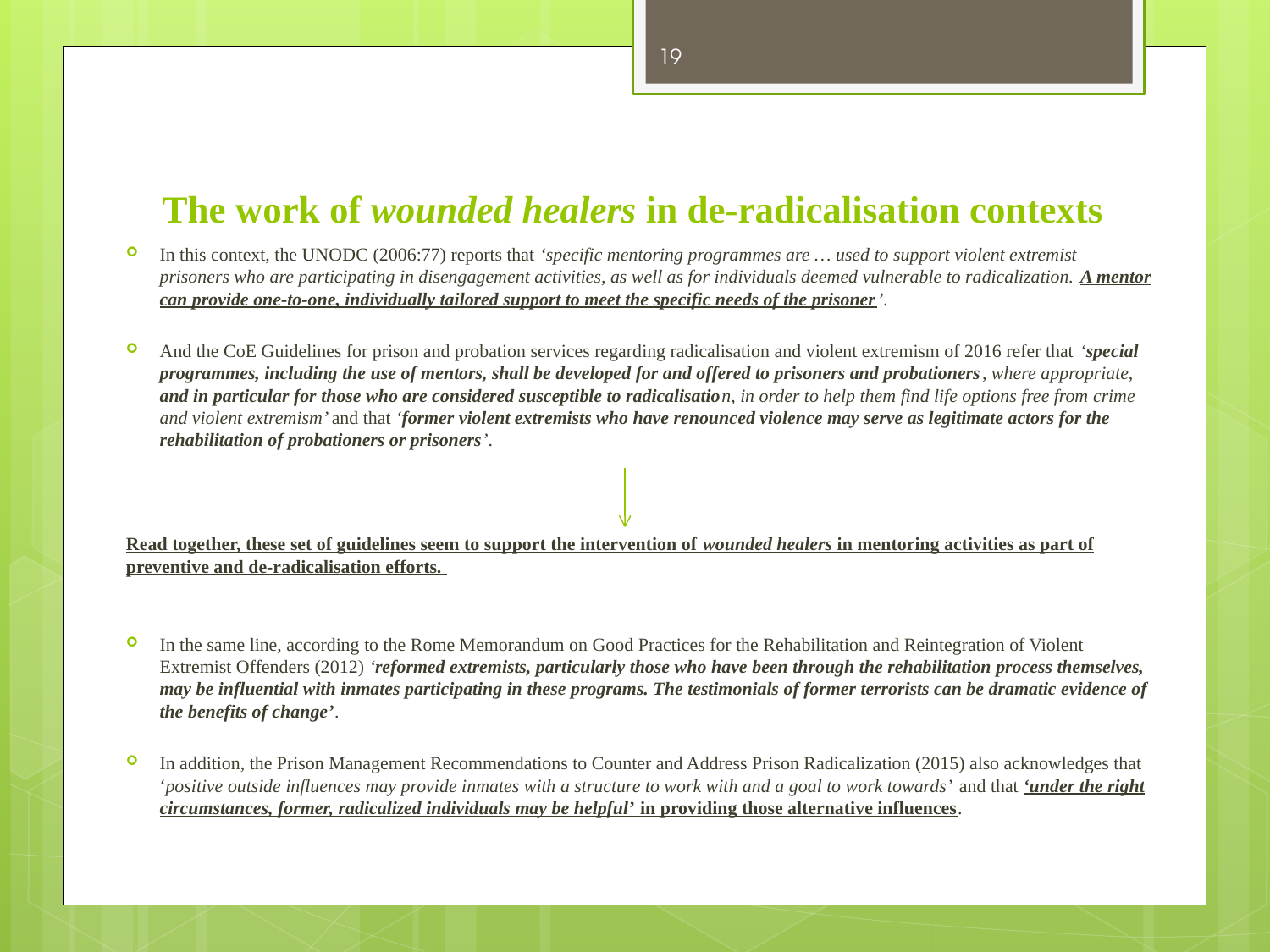

19
# The work of wounded healers in de-radicalisation contexts
In this context, the UNODC (2006:77) reports that ‘specific mentoring programmes are … used to support violent extremist prisoners who are participating in disengagement activities, as well as for individuals deemed vulnerable to radicalization. A mentor can provide one-to-one, individually tailored support to meet the specific needs of the prisoner’.

And the CoE Guidelines for prison and probation services regarding radicalisation and violent extremism of 2016 refer that ‘special programmes, including the use of mentors, shall be developed for and offered to prisoners and probationers, where appropriate, and in particular for those who are considered susceptible to radicalisation, in order to help them find life options free from crime and violent extremism’ and that ‘former violent extremists who have renounced violence may serve as legitimate actors for the rehabilitation of probationers or prisoners’.

Read together, these set of guidelines seem to support the intervention of wounded healers in mentoring activities as part of preventive and de-radicalisation efforts.

In the same line, according to the Rome Memorandum on Good Practices for the Rehabilitation and Reintegration of Violent Extremist Offenders (2012) ‘reformed extremists, particularly those who have been through the rehabilitation process themselves, may be influential with inmates participating in these programs. The testimonials of former terrorists can be dramatic evidence of the benefits of change’.

In addition, the Prison Management Recommendations to Counter and Address Prison Radicalization (2015) also acknowledges that ‘positive outside influences may provide inmates with a structure to work with and a goal to work towards’ and that ‘under the right circumstances, former, radicalized individuals may be helpful’ in providing those alternative influences.